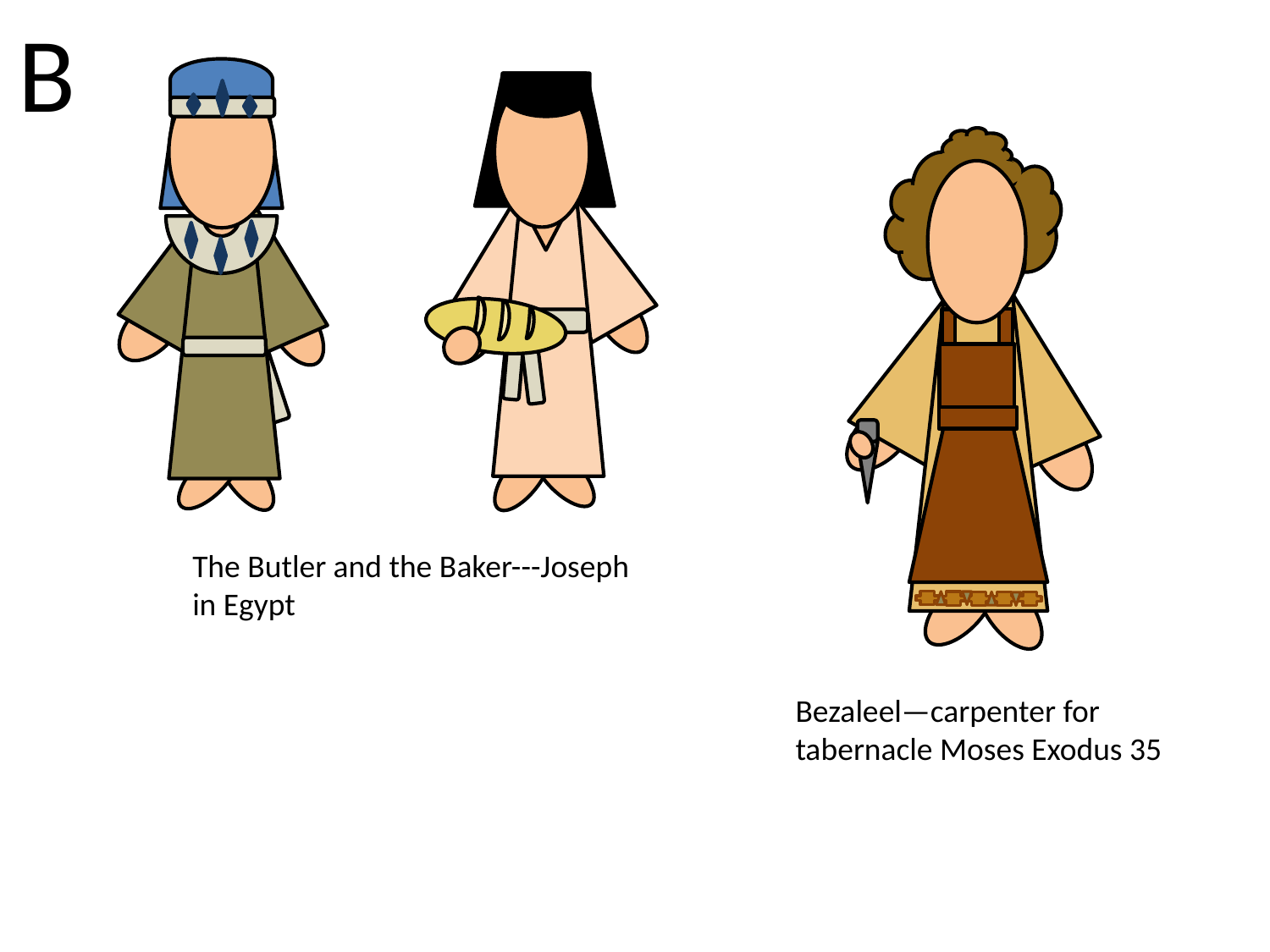

B

The Butler and the Baker---Joseph in Egypt
Bezaleel—carpenter for tabernacle Moses Exodus 35